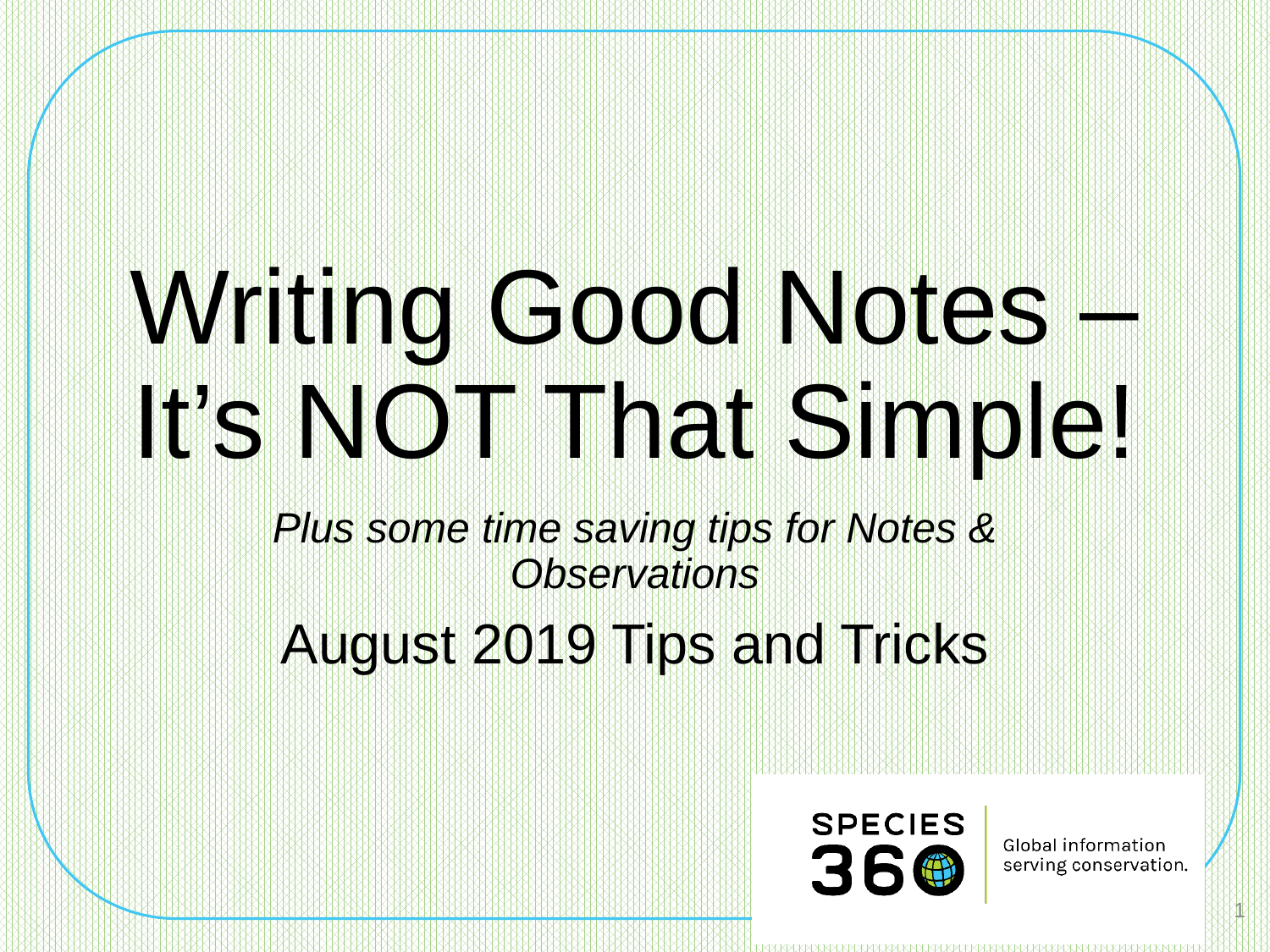

# Writing Good Notes – It’s NOT That Simple!
Plus some time saving tips for Notes & Observations
August 2019 Tips and Tricks

1